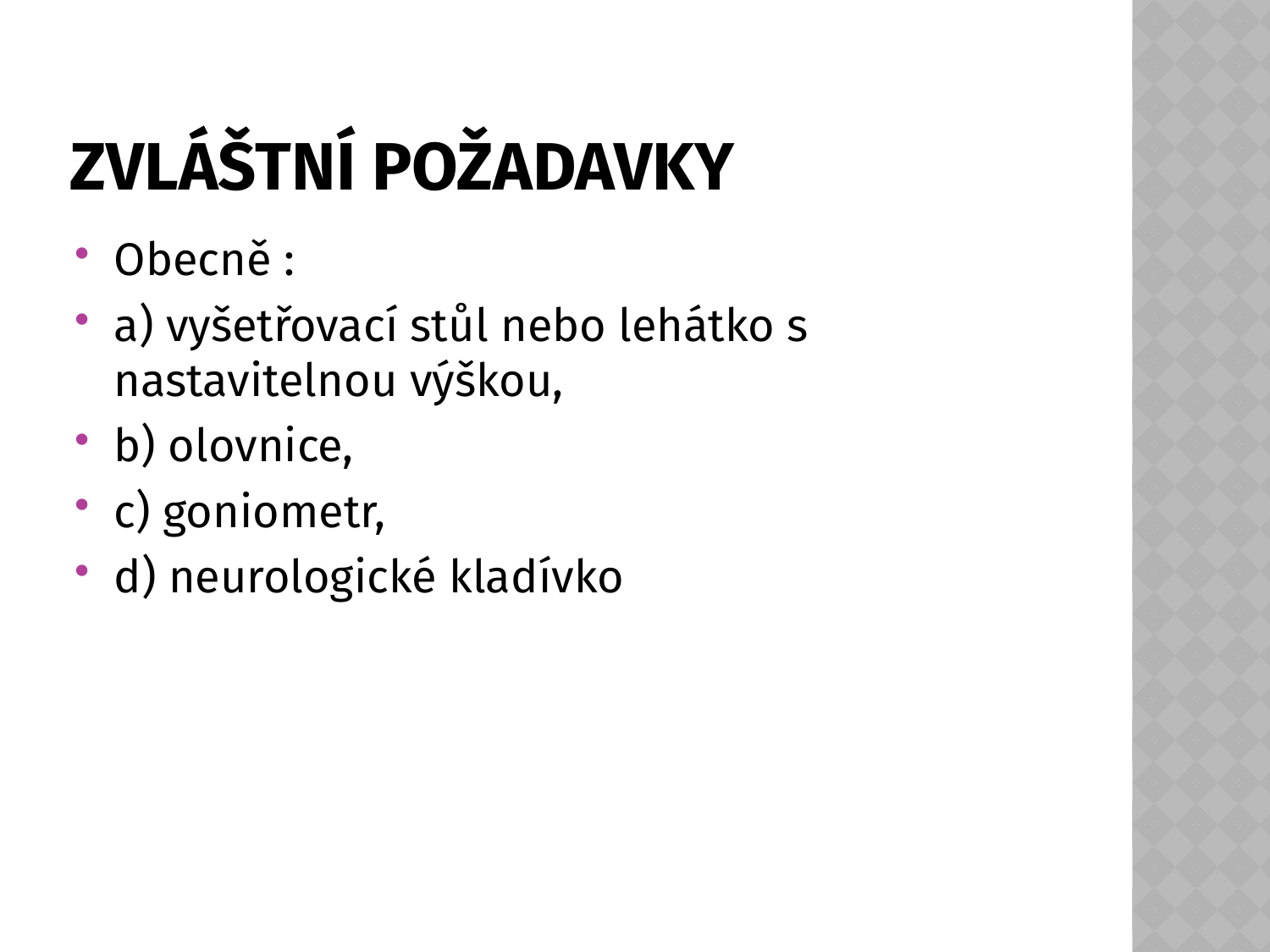

# Zvláštní požadavky
Obecně :
a) vyšetřovací stůl nebo lehátko s nastavitelnou výškou,
b) olovnice,
c) goniometr,
d) neurologické kladívko